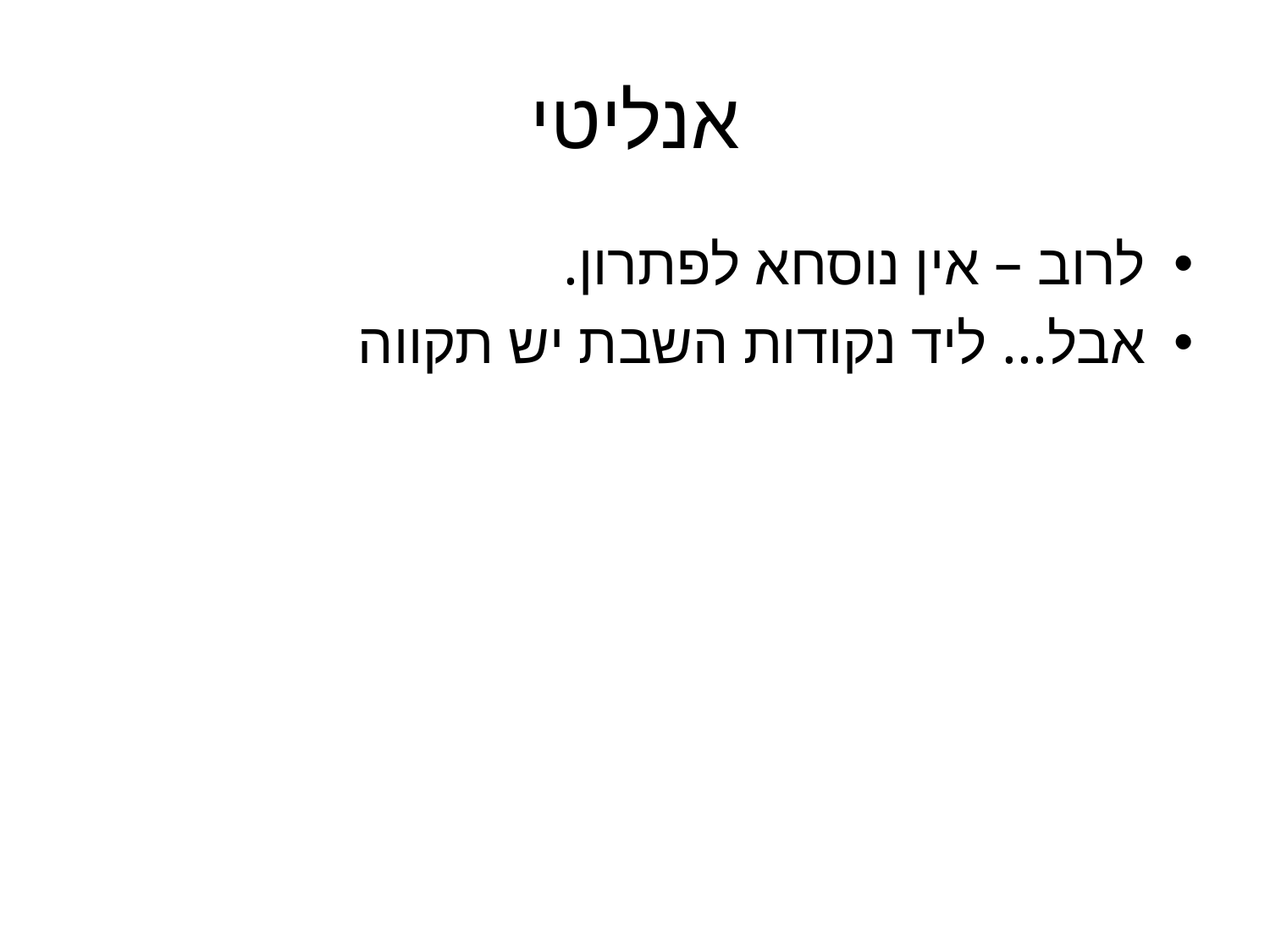

# אנליטי
לרוב – אין נוסחא לפתרון.
אבל... ליד נקודות השבת יש תקווה